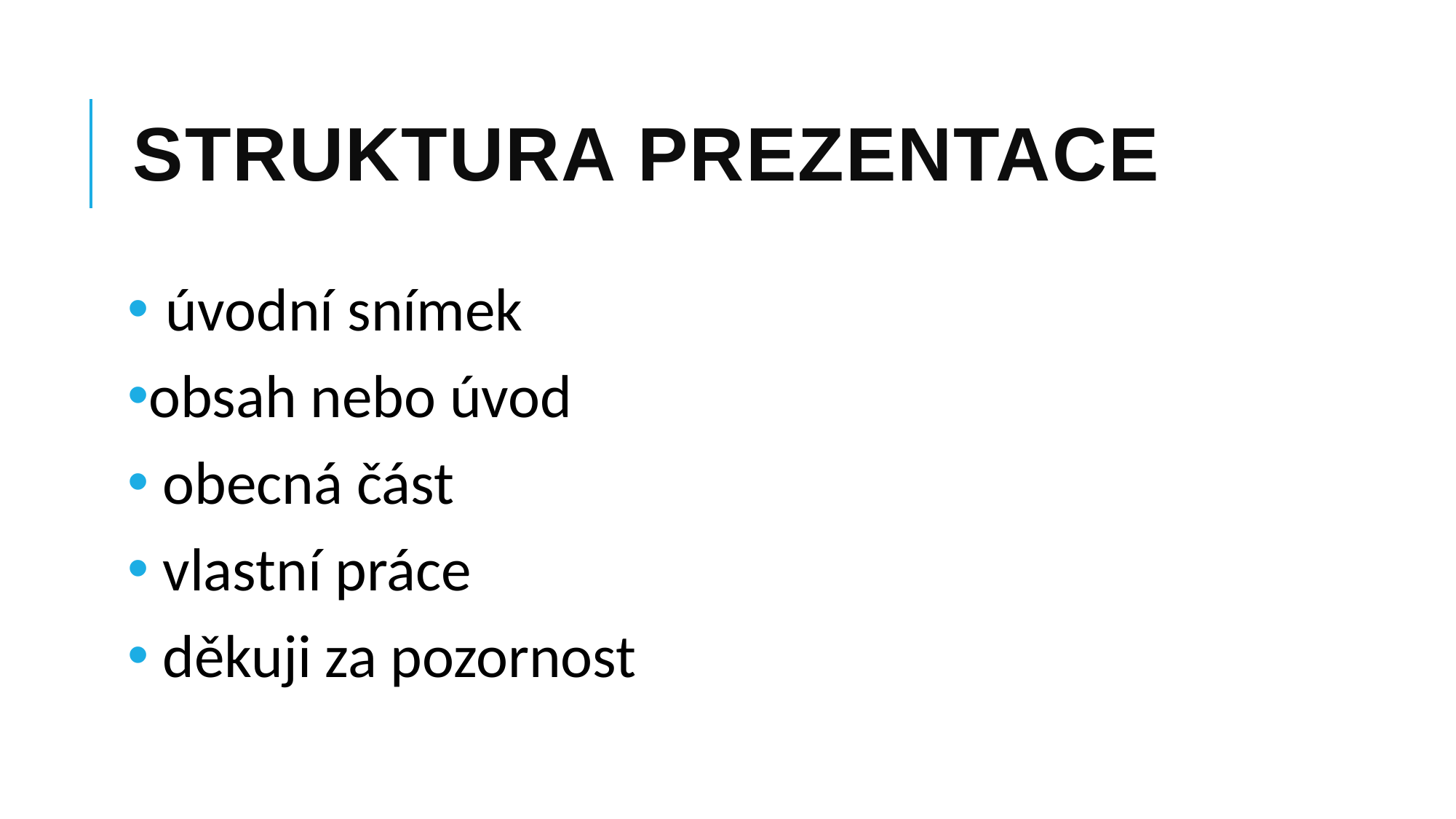

# STRUKTURA PREZENTACE
 úvodní snímek
obsah nebo úvod
 obecná část
 vlastní práce
 děkuji za pozornost